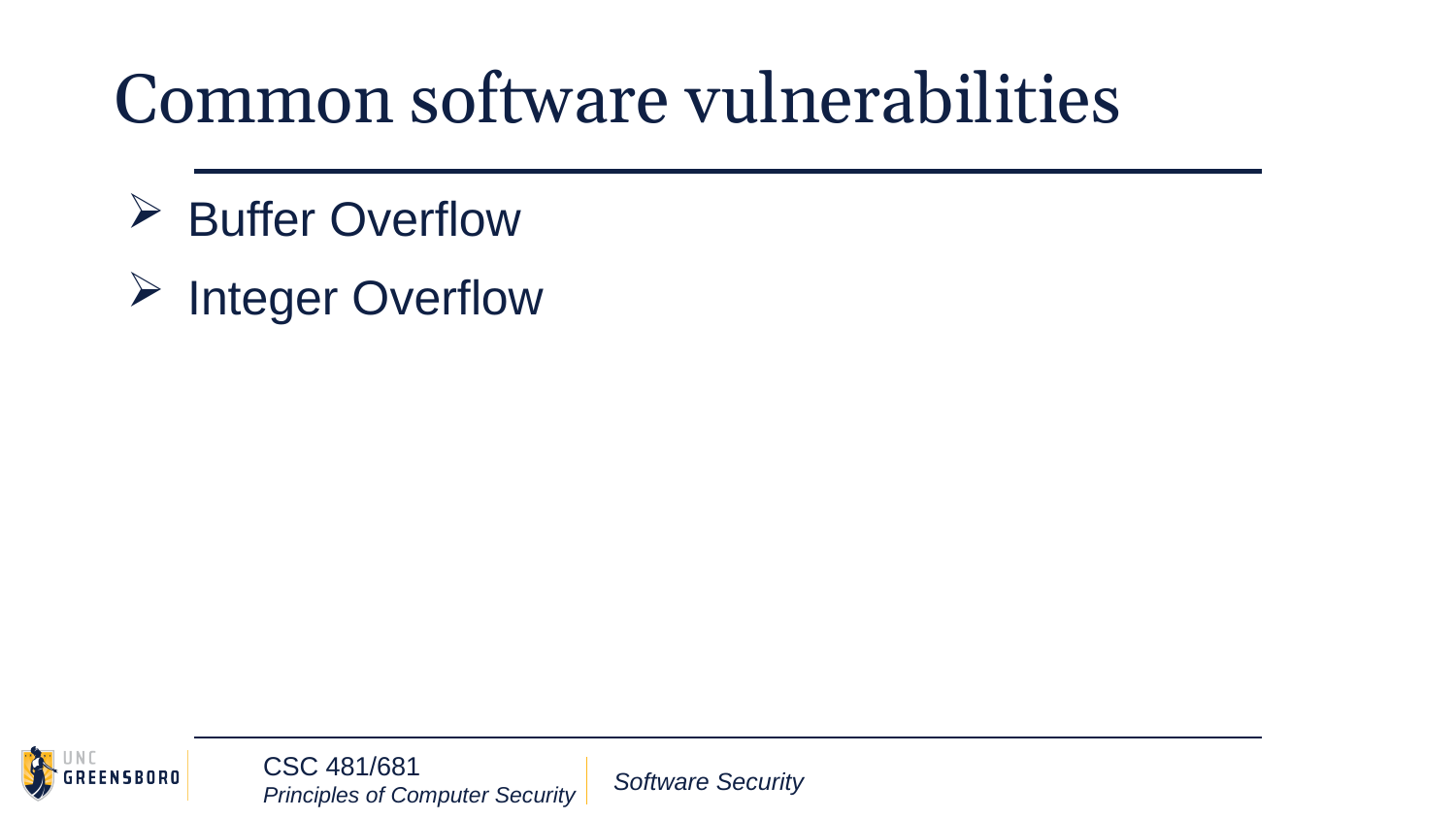

# Common software vulnerabilities
Buffer Overflow
Integer Overflow